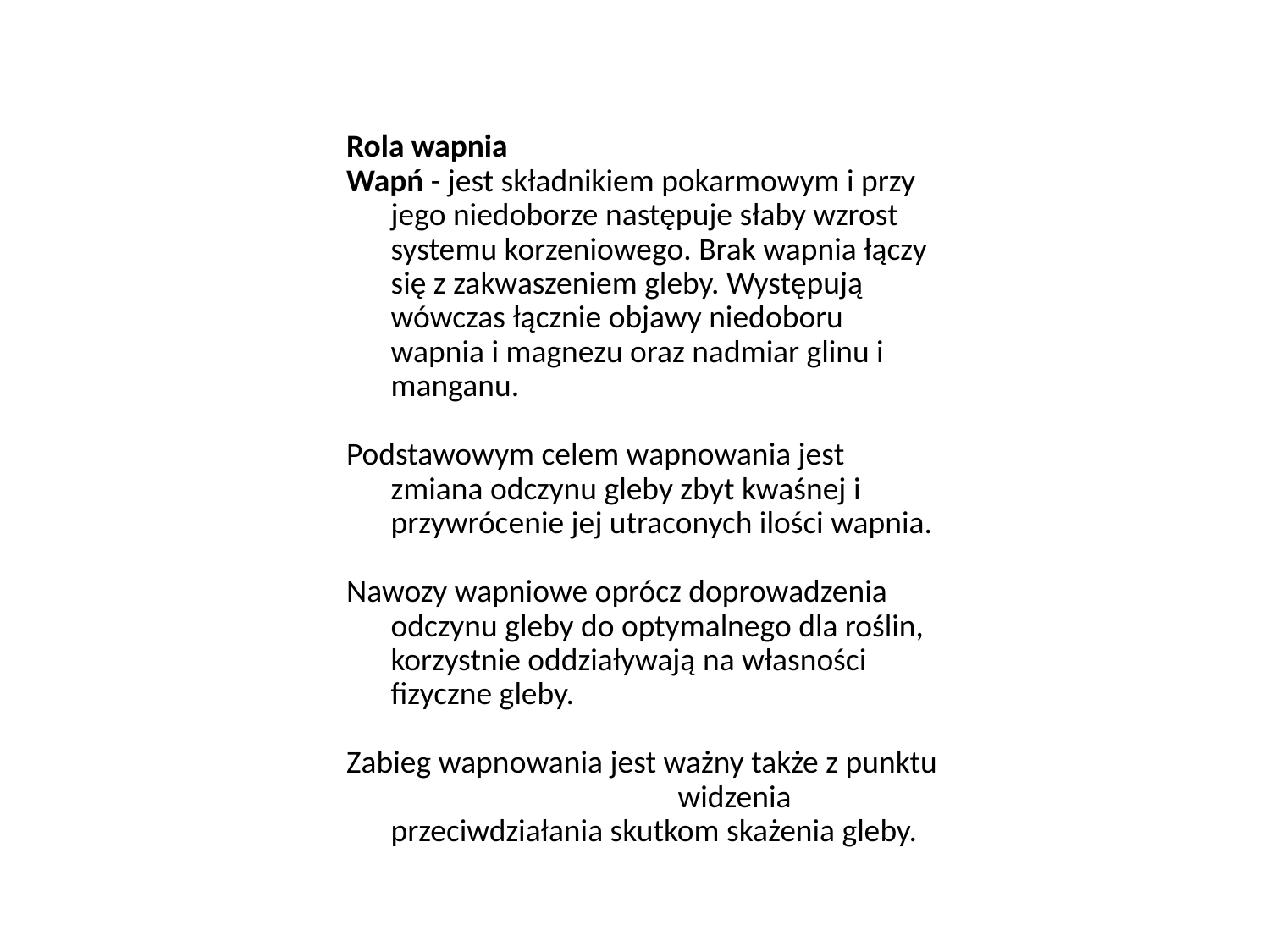

Rola wapnia
Wapń - jest składnikiem pokarmowym i przy jego niedoborze następuje słaby wzrost systemu korzeniowego. Brak wapnia łączy się z zakwaszeniem gleby. Występują wówczas łącznie objawy niedoboru wapnia i magnezu oraz nadmiar glinu i manganu.

Podstawowym celem wapnowania jest zmiana odczynu gleby zbyt kwaśnej i przywrócenie jej utraconych ilości wapnia.

Nawozy wapniowe oprócz doprowadzenia odczynu gleby do optymalnego dla roślin, korzystnie oddziaływają na własności fizyczne gleby.

Zabieg wapnowania jest ważny także z punktu                                         widzenia przeciwdziałania skutkom skażenia gleby.